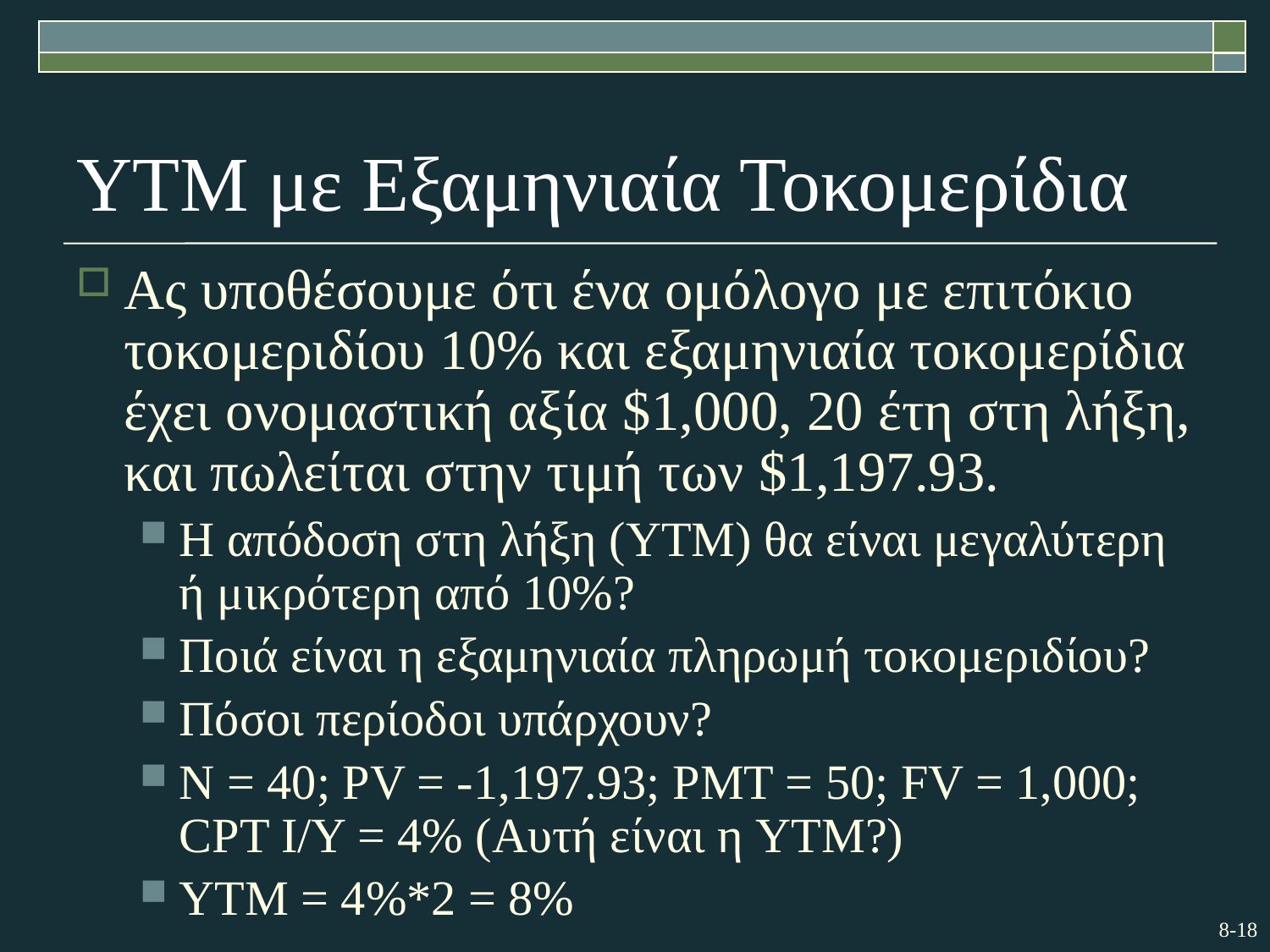

# YTM με Εξαμηνιαία Τοκομερίδια
Ας υποθέσουμε ότι ένα ομόλογο με επιτόκιο τοκομεριδίου 10% και εξαμηνιαία τοκομερίδια έχει ονομαστική αξία $1,000, 20 έτη στη λήξη, και πωλείται στην τιμή των $1,197.93.
Η απόδοση στη λήξη (ΥΤΜ) θα είναι μεγαλύτερη ή μικρότερη από 10%?
Ποιά είναι η εξαμηνιαία πληρωμή τοκομεριδίου?
Πόσοι περίοδοι υπάρχουν?
N = 40; PV = -1,197.93; PMT = 50; FV = 1,000; CPT I/Y = 4% (Αυτή είναι η YTM?)
YTM = 4%*2 = 8%